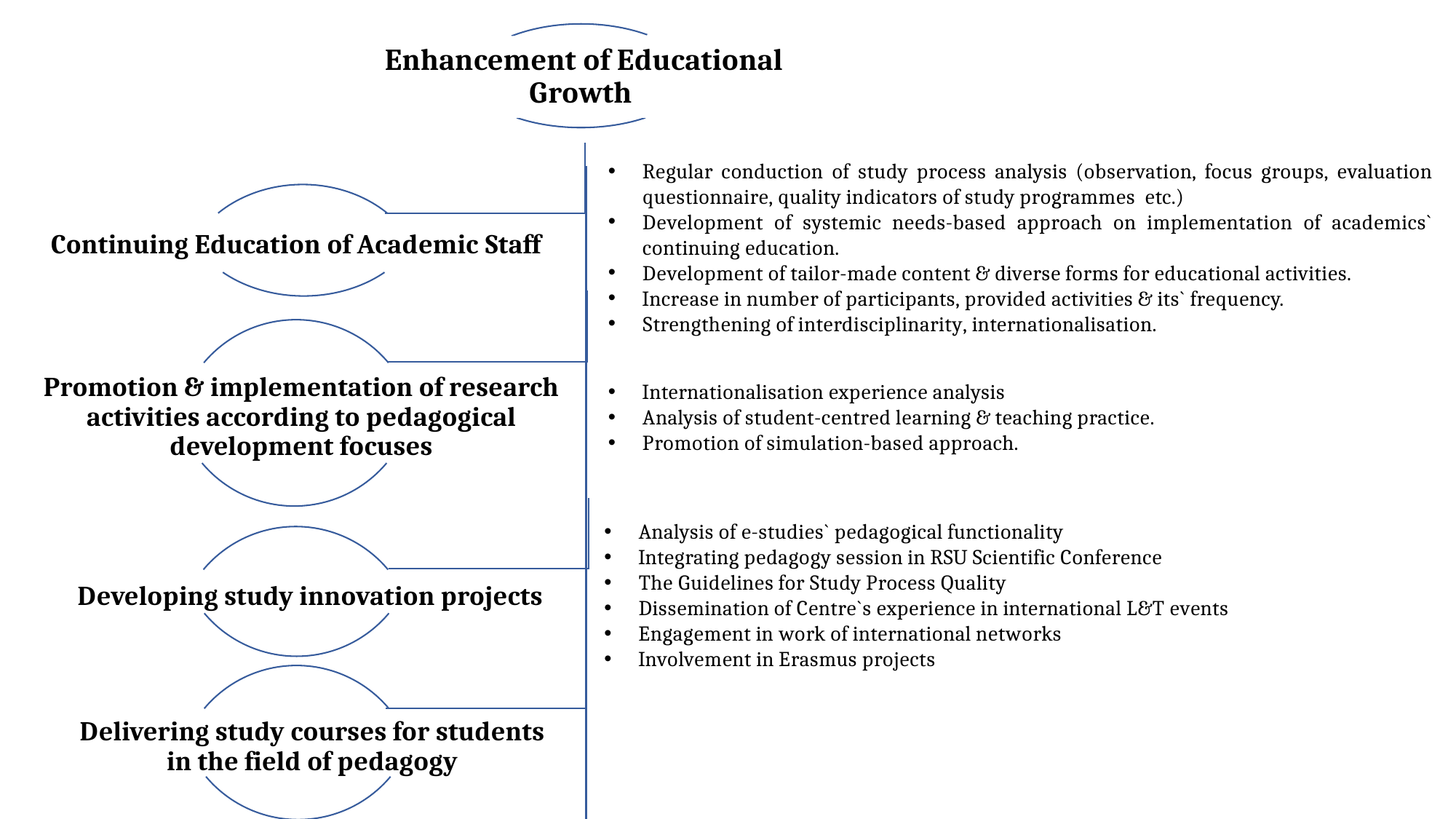

Enhancement of Educational Growth

Continuing Education of Academic Staff

Promotion & implementation of research activities according to pedagogical development focuses

Developing study innovation projects

Delivering study courses for students in the field of pedagogy
Regular conduction of study process analysis (observation, focus groups, evaluation questionnaire, quality indicators of study programmes  etc.)
Development of systemic needs-based approach on implementation of academics` continuing education.
Development of tailor-made content & diverse forms for educational activities.
Increase in number of participants, provided activities & its` frequency.
Strengthening of interdisciplinarity, internationalisation.
Internationalisation experience analysis
Analysis of student-centred learning & teaching practice.
Promotion of simulation-based approach.
Analysis of e-studies` pedagogical functionality
Integrating pedagogy session in RSU Scientific Conference
The Guidelines for Study Process Quality
Dissemination of Centre`s experience in international L&T events
Engagement in work of international networks
Involvement in Erasmus projects